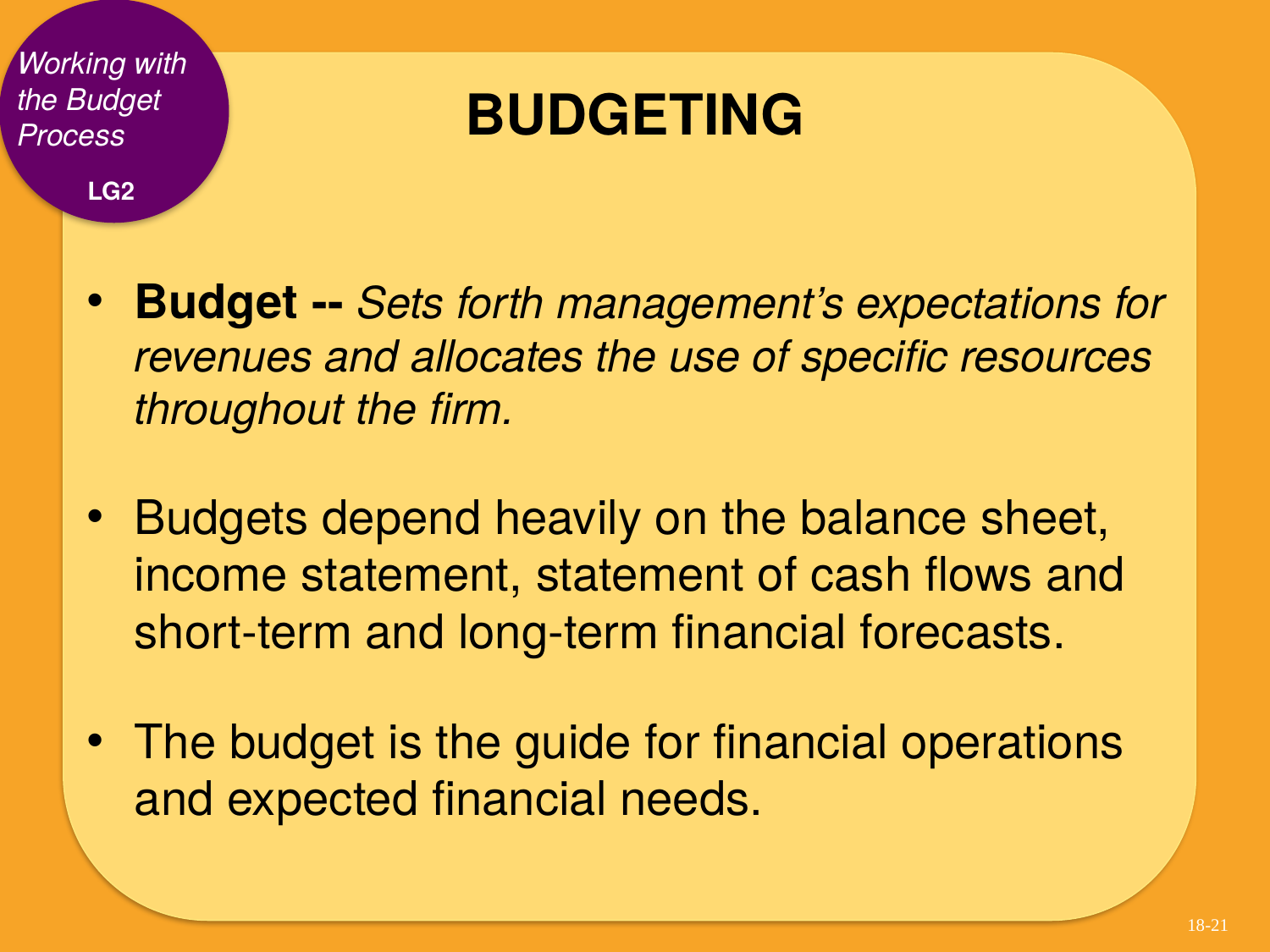

# BUDGETING
Working with the Budget Process

LG2
Budget -- Sets forth management’s expectations for revenues and allocates the use of specific resources throughout the firm.
Budgets depend heavily on the balance sheet, income statement, statement of cash flows and short-term and long-term financial forecasts.
The budget is the guide for financial operations and expected financial needs.

18-21